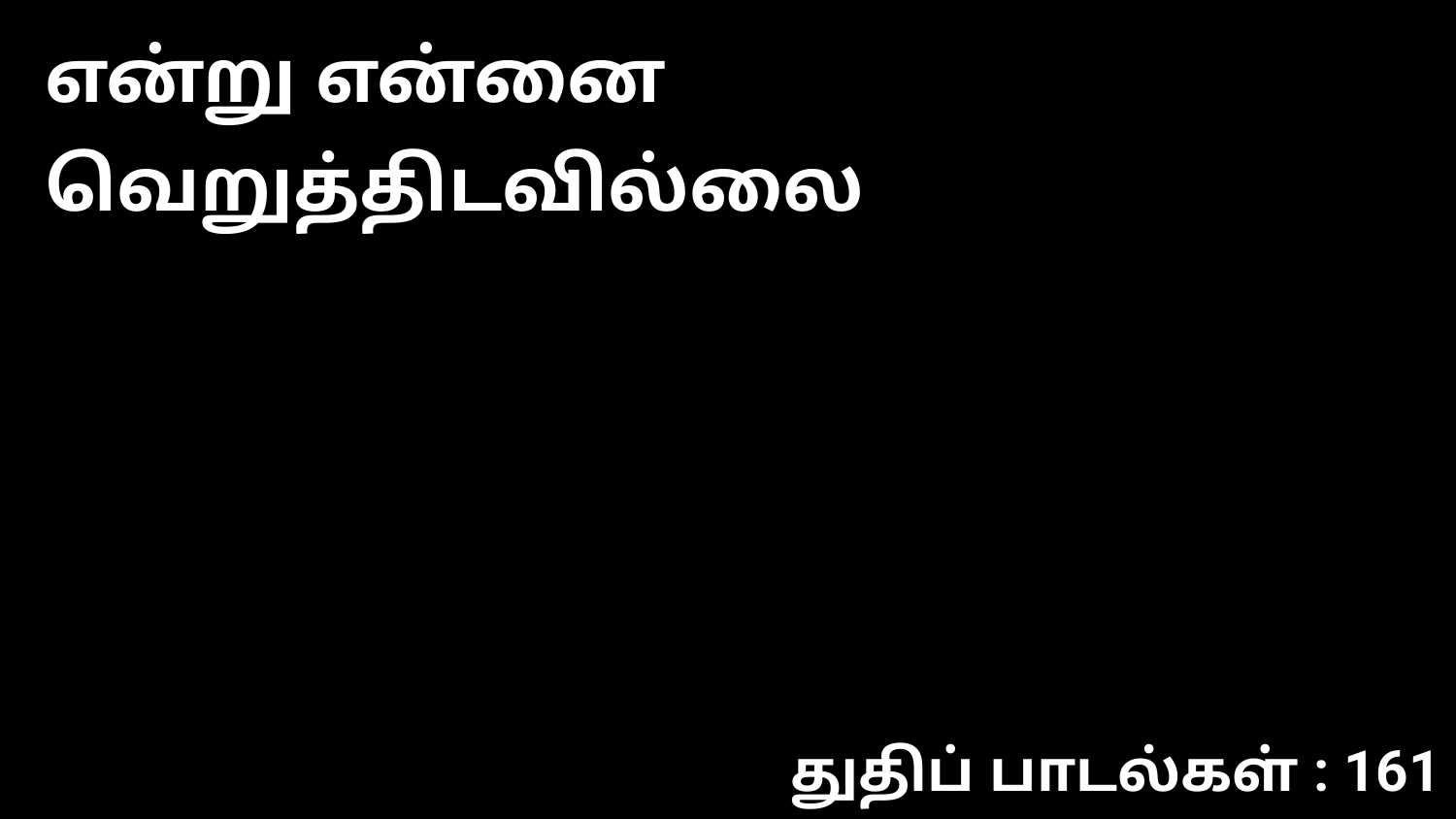

என்று என்னை வெறுத்திடவில்லை
துதிப் பாடல்கள் : 161